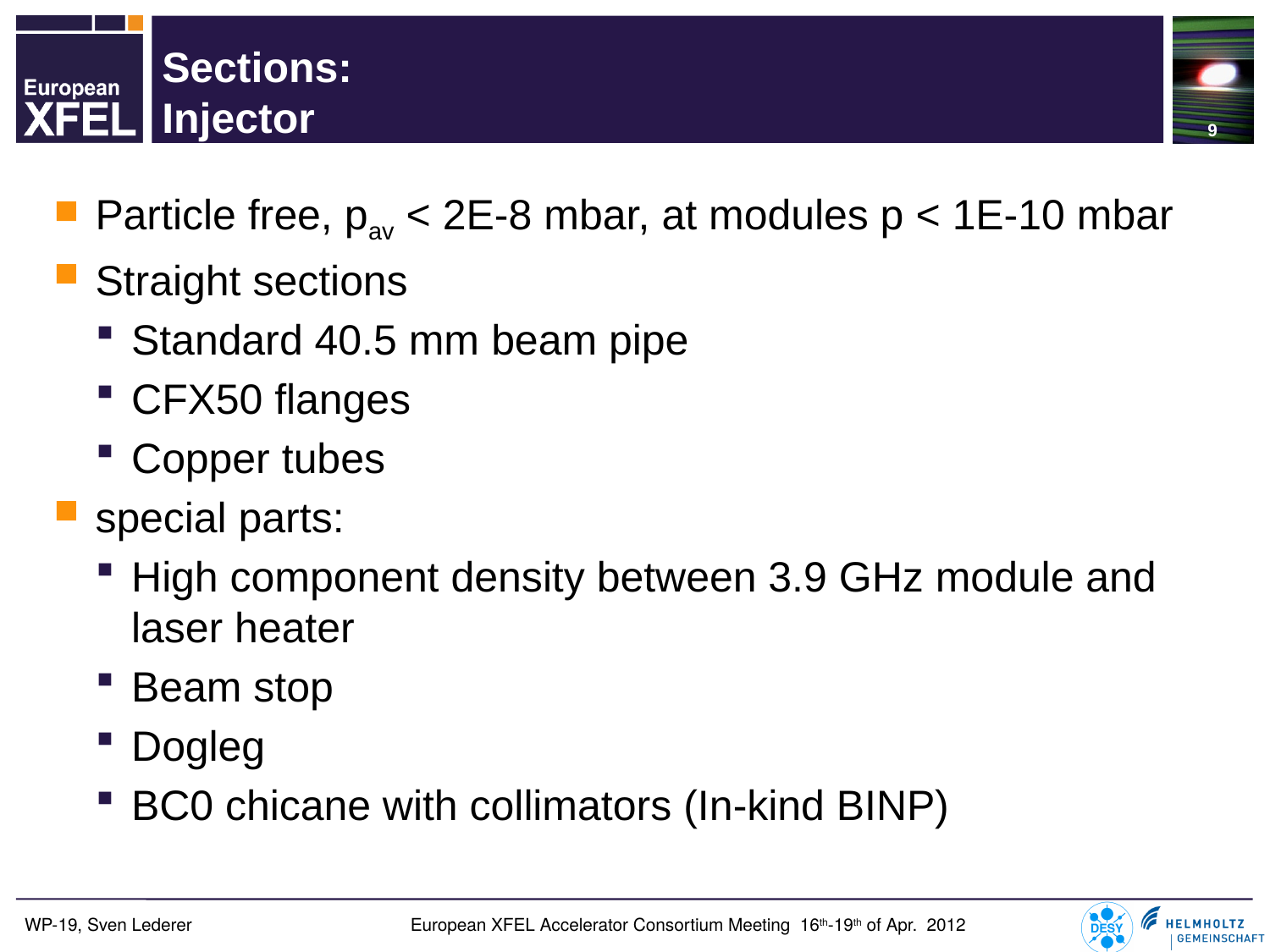

9
# Sections: Injector
Particle free, pav < 2E-8 mbar, at modules p < 1E-10 mbar
Straight sections
Standard 40.5 mm beam pipe
CFX50 flanges
Copper tubes
special parts:
High component density between 3.9 GHz module and laser heater
Beam stop
Dogleg
BC0 chicane with collimators (In-kind BINP)